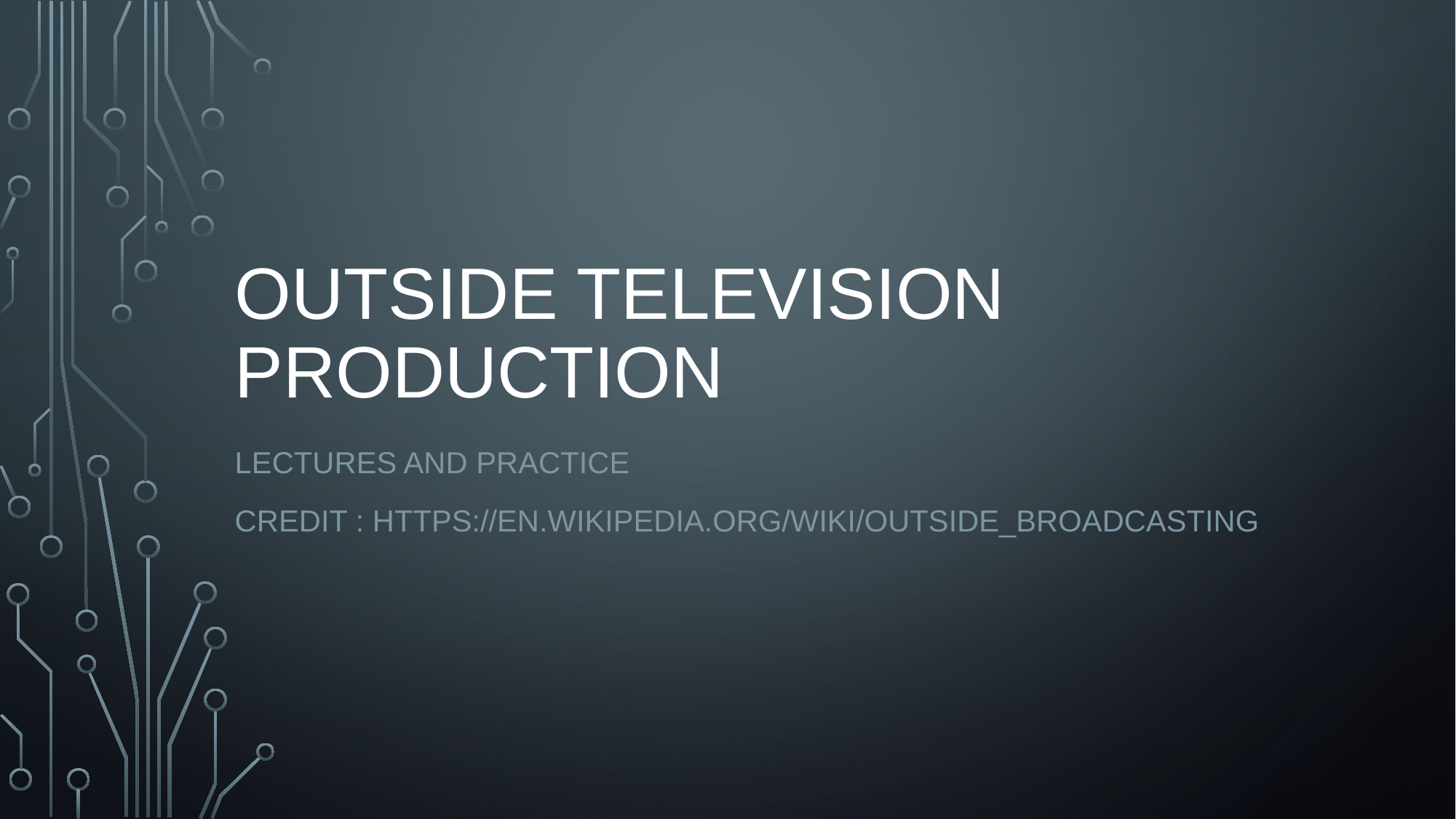

# outside television production
lectures and practice
Credit : https://en.wikipedia.org/wiki/Outside_broadcasting